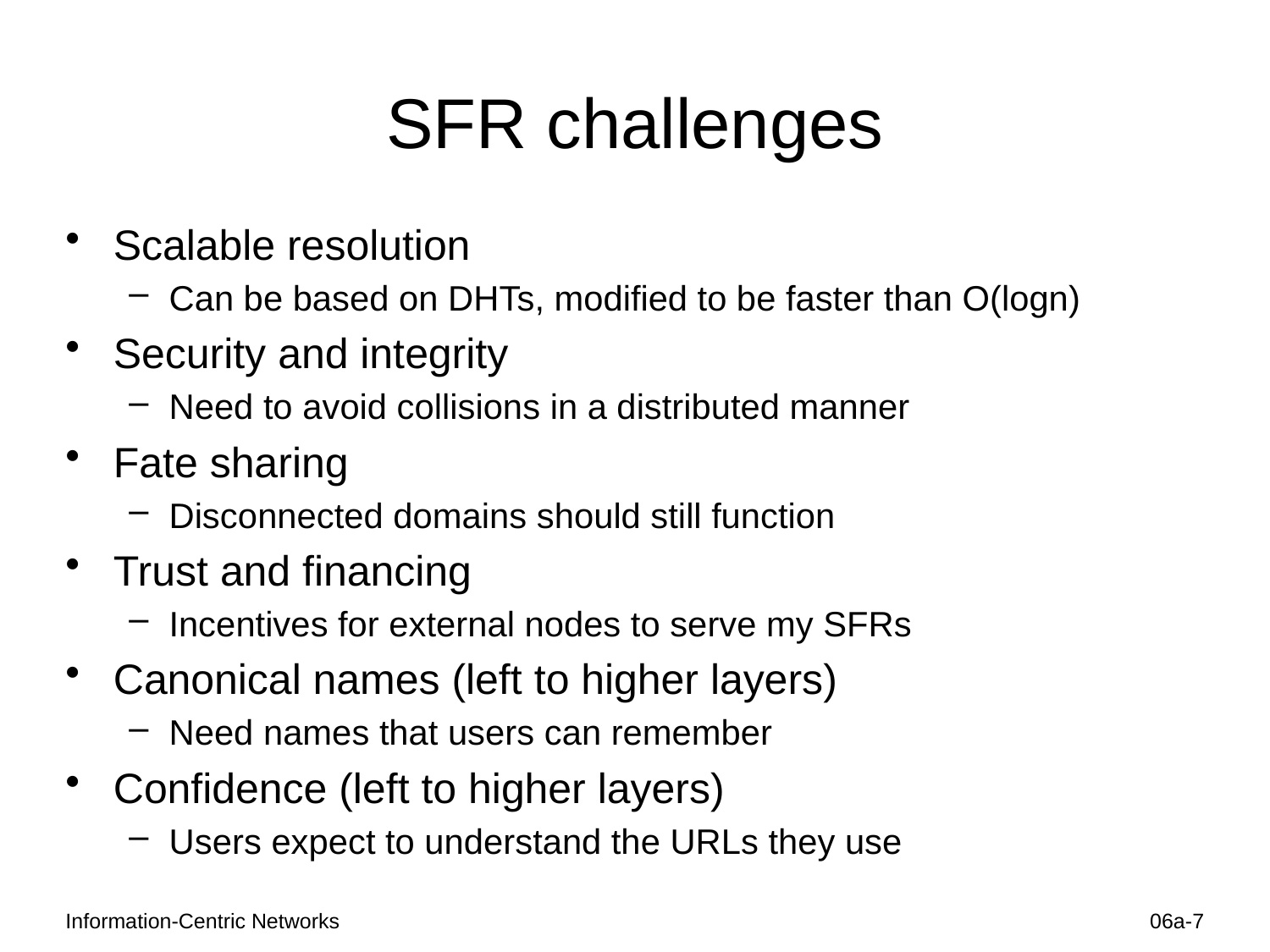

# SFR challenges
Scalable resolution
Can be based on DHTs, modified to be faster than O(logn)
Security and integrity
Need to avoid collisions in a distributed manner
Fate sharing
Disconnected domains should still function
Trust and financing
Incentives for external nodes to serve my SFRs
Canonical names (left to higher layers)
Need names that users can remember
Confidence (left to higher layers)
Users expect to understand the URLs they use
Information-Centric Networks
06a-7